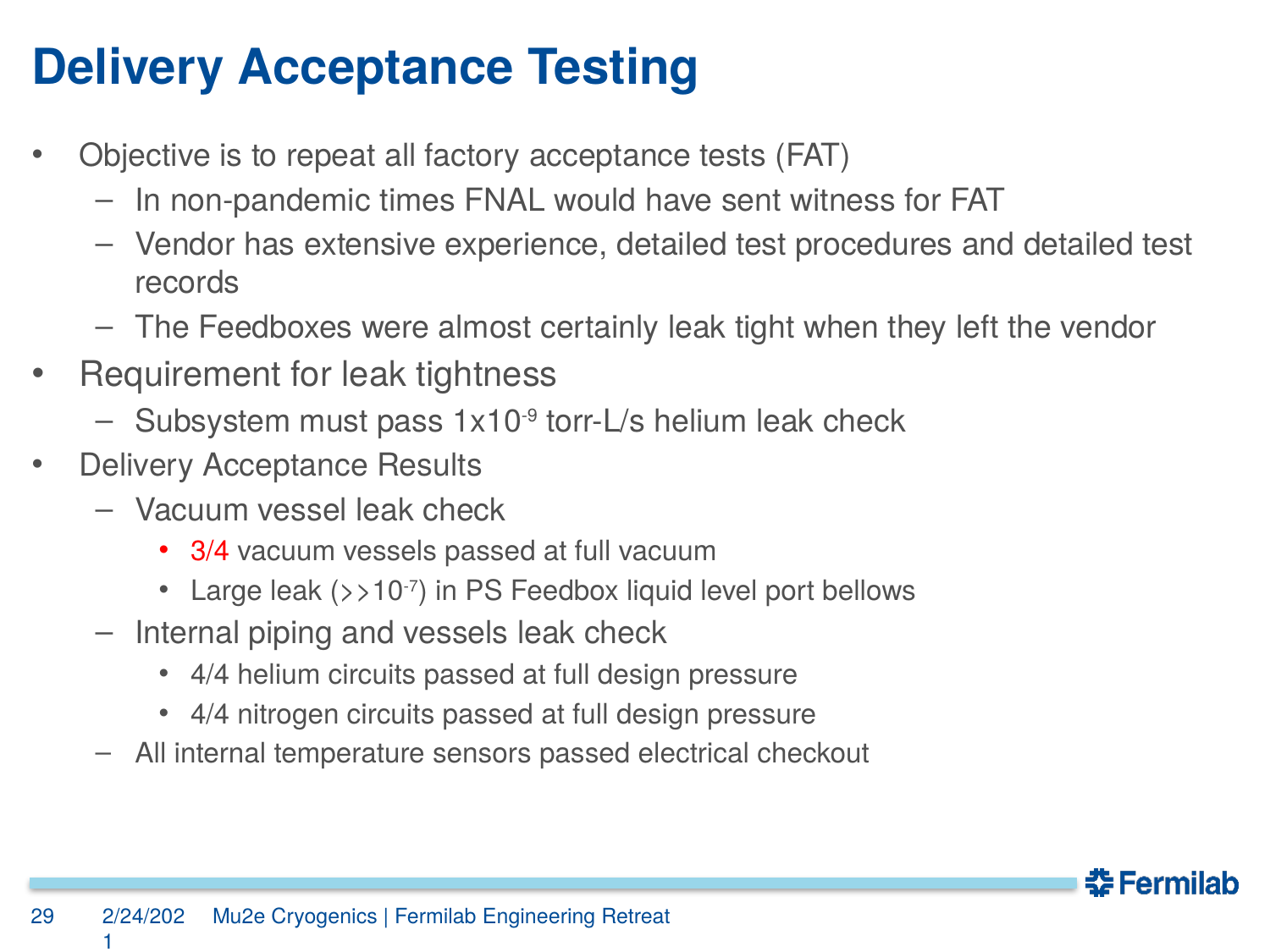

# Delivery Acceptance Testing
Objective is to repeat all factory acceptance tests (FAT)
In non-pandemic times FNAL would have sent witness for FAT
Vendor has extensive experience, detailed test procedures and detailed test records
The Feedboxes were almost certainly leak tight when they left the vendor
Requirement for leak tightness
Subsystem must pass 1x10-9 torr-L/s helium leak check
Delivery Acceptance Results
Vacuum vessel leak check
3/4 vacuum vessels passed at full vacuum
Large leak (>>10-7) in PS Feedbox liquid level port bellows
Internal piping and vessels leak check
4/4 helium circuits passed at full design pressure
4/4 nitrogen circuits passed at full design pressure
All internal temperature sensors passed electrical checkout
29
2/24/2021
Mu2e Cryogenics | Fermilab Engineering Retreat